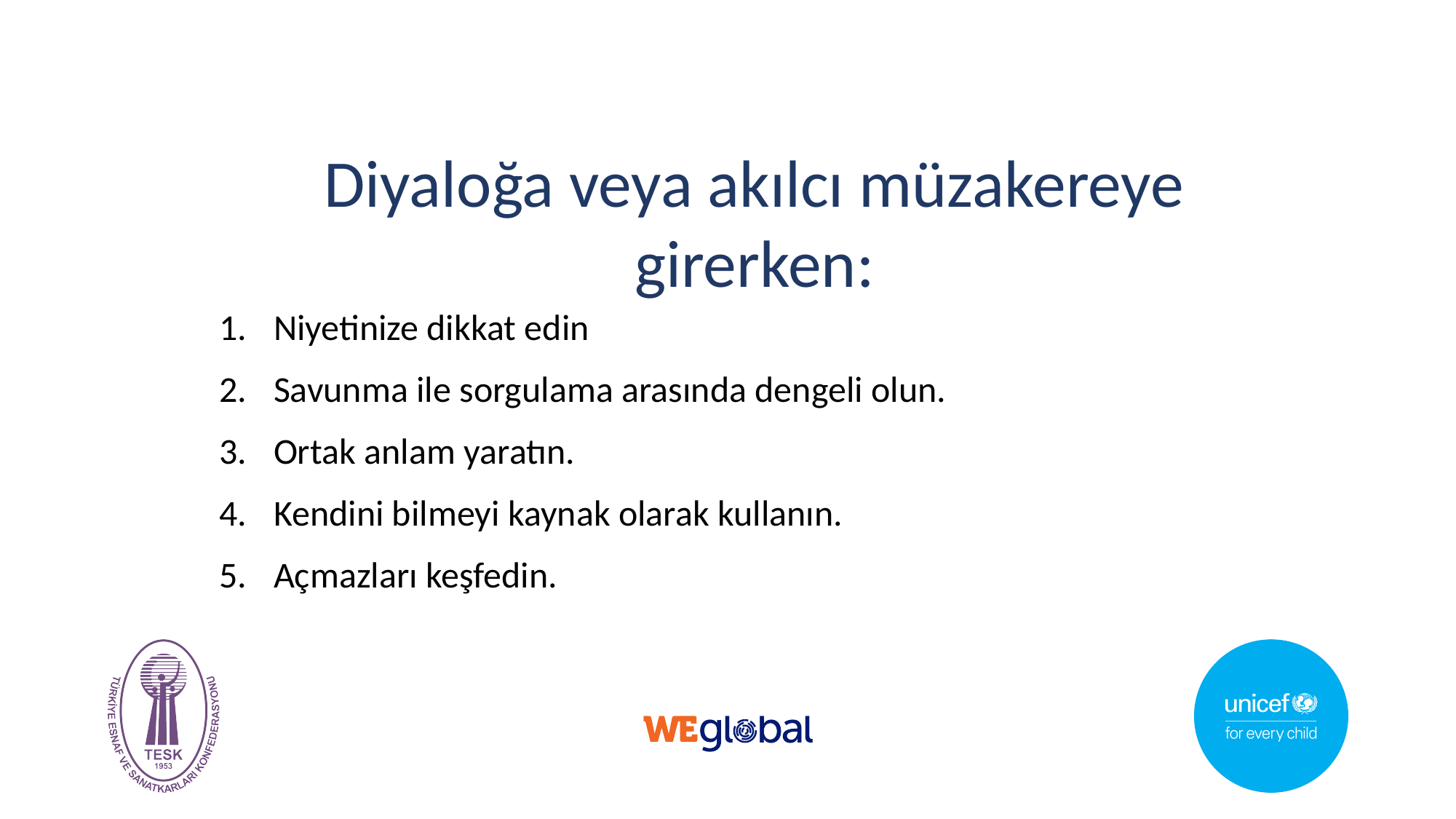

Diyaloğa veya akılcı müzakereye girerken:

Niyetinize dikkat edin
Savunma ile sorgulama arasında dengeli olun.
Ortak anlam yaratın.
Kendini bilmeyi kaynak olarak kullanın.
Açmazları keşfedin.